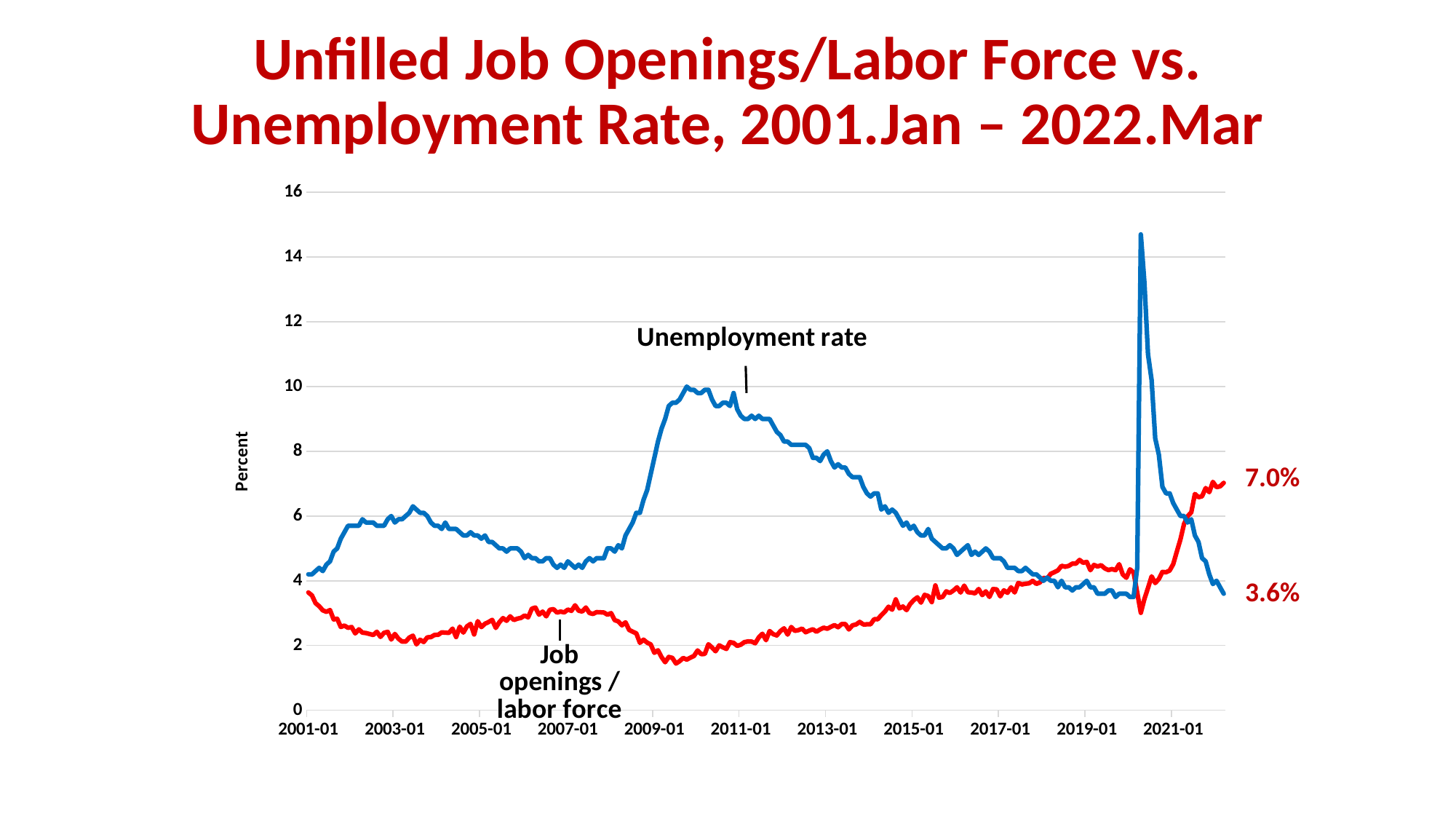

# Unfilled Job Openings/Labor Force vs. Unemployment Rate, 2001.Jan – 2022.Mar

### Chart

| Category | Job Openings / Labor Force | Unemployment Rate |
|---|---|---|
| 36892 | 3.6397774687065367 | 4.2 |
| 36923 | 3.5469481771177653 | 4.2 |
| 36951 | 3.3086906978683195 | 4.3 |
| 36982 | 3.214482235022881 | 4.4 |
| 37012 | 3.0875395972592417 | 4.3 |
| 37043 | 3.042055846592772 | 4.5 |
| 37073 | 3.095632561571554 | 4.6 |
| 37104 | 2.80840847547528 | 4.9 |
| 37135 | 2.8272993075859962 | 5.0 |
| 37165 | 2.572769040711797 | 5.3 |
| 37196 | 2.6171658347199114 | 5.5 |
| 37226 | 2.548075257267593 | 5.7 |
| 37257 | 2.570838806530306 | 5.7 |
| 37288 | 2.375339605815296 | 5.7 |
| 37316 | 2.4999826966867618 | 5.7 |
| 37347 | 2.3983416825012958 | 5.9 |
| 37377 | 2.385157791607446 | 5.8 |
| 37408 | 2.356223413071101 | 5.8 |
| 37438 | 2.325228068479244 | 5.8 |
| 37469 | 2.425366701377156 | 5.7 |
| 37500 | 2.267917994943388 | 5.7 |
| 37530 | 2.394125824077515 | 5.7 |
| 37561 | 2.4227632186760983 | 5.9 |
| 37591 | 2.1845229068148293 | 6.0 |
| 37622 | 2.3578667507212017 | 5.8 |
| 37653 | 2.2101300479123887 | 5.9 |
| 37681 | 2.122282943666023 | 5.9 |
| 37712 | 2.121878285566039 | 6.0 |
| 37742 | 2.2450511945392493 | 6.1 |
| 37773 | 2.3052442606898054 | 6.3 |
| 37803 | 2.0350206505785575 | 6.2 |
| 37834 | 2.178292191607771 | 6.1 |
| 37865 | 2.109465638435815 | 6.1 |
| 37895 | 2.252651380899152 | 6.0 |
| 37926 | 2.2612244897959184 | 5.8 |
| 37956 | 2.3267384089034886 | 5.7 |
| 37987 | 2.3317579439125047 | 5.7 |
| 38018 | 2.4074869299088673 | 5.6 |
| 38047 | 2.3988730400696863 | 5.8 |
| 38078 | 2.390875042560436 | 5.6 |
| 38108 | 2.5226940468500323 | 5.6 |
| 38139 | 2.262986572629866 | 5.6 |
| 38169 | 2.582401213335861 | 5.5 |
| 38200 | 2.399636767775338 | 5.4 |
| 38231 | 2.592002170742462 | 5.4 |
| 38261 | 2.667920672832949 | 5.5 |
| 38292 | 2.3433808938864216 | 5.4 |
| 38322 | 2.751605778777379 | 5.4 |
| 38353 | 2.5697667348965405 | 5.3 |
| 38384 | 2.672481194899032 | 5.4 |
| 38412 | 2.7252326623582293 | 5.2 |
| 38443 | 2.7926621274995633 | 5.2 |
| 38473 | 2.5438661137202616 | 5.1 |
| 38504 | 2.7218268805532104 | 5.0 |
| 38534 | 2.8481182076128273 | 5.0 |
| 38565 | 2.7654077006790003 | 4.9 |
| 38596 | 2.902223348493538 | 5.0 |
| 38626 | 2.7893147379017473 | 5.0 |
| 38657 | 2.8307733315563257 | 5.0 |
| 38687 | 2.854095847497167 | 4.9 |
| 38718 | 2.927157255648608 | 4.7 |
| 38749 | 2.871064318479033 | 4.8 |
| 38777 | 3.1376605465046117 | 4.7 |
| 38808 | 3.174687336377675 | 4.7 |
| 38838 | 2.954279170445293 | 4.6 |
| 38869 | 3.048482365844312 | 4.6 |
| 38899 | 2.9026866697054374 | 4.7 |
| 38930 | 3.1044846950881912 | 4.7 |
| 38961 | 3.123392807690786 | 4.5 |
| 38991 | 3.019580244802389 | 4.4 |
| 39022 | 3.047780271117935 | 4.5 |
| 39052 | 3.0249063719456304 | 4.4 |
| 39083 | 3.1101447004126834 | 4.6 |
| 39114 | 3.0715831170783683 | 4.5 |
| 39142 | 3.2420565693788346 | 4.4 |
| 39173 | 3.0760652081214945 | 4.5 |
| 39203 | 3.0503700792559116 | 4.4 |
| 39234 | 3.1749661855319817 | 4.6 |
| 39264 | 3.00416846341814 | 4.7 |
| 39295 | 2.976124229945859 | 4.6 |
| 39326 | 3.032317780645834 | 4.7 |
| 39356 | 3.0264454932988647 | 4.7 |
| 39387 | 3.0201189586245003 | 4.7 |
| 39417 | 2.9528710092386854 | 5.0 |
| 39448 | 3.0013695695916605 | 5.0 |
| 39479 | 2.7848463746233394 | 4.9 |
| 39508 | 2.7451464511266472 | 5.1 |
| 39539 | 2.6240659690834955 | 5.0 |
| 39569 | 2.7180288134384942 | 5.4 |
| 39600 | 2.4819684666878357 | 5.6 |
| 39630 | 2.427024192556435 | 5.8 |
| 39661 | 2.37582529859481 | 6.1 |
| 39692 | 2.084492462961765 | 6.1 |
| 39722 | 2.180454040651876 | 6.5 |
| 39753 | 2.089382367966684 | 6.8 |
| 39783 | 2.034205166337978 | 7.3 |
| 39814 | 1.7755009402762467 | 7.8 |
| 39845 | 1.8532658634122352 | 8.3 |
| 39873 | 1.6440346973068714 | 8.7 |
| 39904 | 1.4853503679397317 | 9.0 |
| 39934 | 1.647204792338462 | 9.4 |
| 39965 | 1.617802942164999 | 9.5 |
| 39995 | 1.4446414933140024 | 9.5 |
| 40026 | 1.515161334223334 | 9.6 |
| 40057 | 1.6167512855350492 | 9.8 |
| 40087 | 1.5645320709566666 | 10.0 |
| 40118 | 1.626613291048753 | 9.9 |
| 40148 | 1.6772145698218939 | 9.9 |
| 40179 | 1.848401136274791 | 9.8 |
| 40210 | 1.7346155347638814 | 9.8 |
| 40238 | 1.740130168751705 | 9.9 |
| 40269 | 2.039166483424092 | 9.9 |
| 40299 | 1.9391139002277875 | 9.6 |
| 40330 | 1.8233777731486303 | 9.4 |
| 40360 | 2.0053223676077323 | 9.4 |
| 40391 | 1.946315693833314 | 9.5 |
| 40422 | 1.8951128429939925 | 9.5 |
| 40452 | 2.105639990887493 | 9.4 |
| 40483 | 2.0833738848337386 | 9.8 |
| 40513 | 1.9902375528799219 | 9.3 |
| 40544 | 2.0252768117549573 | 9.1 |
| 40575 | 2.1055517119845444 | 9.0 |
| 40603 | 2.126147506780722 | 9.0 |
| 40634 | 2.1225324501931055 | 9.1 |
| 40664 | 2.07129314108119 | 9.0 |
| 40695 | 2.2530747459992435 | 9.1 |
| 40725 | 2.363524868221909 | 9.0 |
| 40756 | 2.1650624349635796 | 9.0 |
| 40787 | 2.448566479163828 | 9.0 |
| 40817 | 2.350595280623015 | 8.8 |
| 40848 | 2.3130125609882697 | 8.6 |
| 40878 | 2.4468326893730317 | 8.5 |
| 40909 | 2.5320473374314196 | 8.3 |
| 40940 | 2.337865533939782 | 8.3 |
| 40969 | 2.5712605574187877 | 8.2 |
| 41000 | 2.4543013361804005 | 8.2 |
| 41030 | 2.4763343793989643 | 8.2 |
| 41061 | 2.521875382859501 | 8.2 |
| 41091 | 2.410486098562098 | 8.2 |
| 41122 | 2.4611825824001863 | 8.1 |
| 41153 | 2.5019334880123743 | 7.8 |
| 41183 | 2.4268099823855382 | 7.8 |
| 41214 | 2.49649152171394 | 7.7 |
| 41244 | 2.550954841031177 | 7.9 |
| 41275 | 2.518569878597613 | 8.0 |
| 41306 | 2.5780364685278663 | 7.7 |
| 41334 | 2.6295925937872973 | 7.5 |
| 41365 | 2.5663796542981068 | 7.6 |
| 41395 | 2.6649778829338544 | 7.5 |
| 41426 | 2.6645435925752334 | 7.5 |
| 41456 | 2.4968026786804542 | 7.3 |
| 41487 | 2.6252369782462 | 7.2 |
| 41518 | 2.6514737903614303 | 7.2 |
| 41548 | 2.72962960568425 | 7.2 |
| 41579 | 2.652883779344991 | 6.9 |
| 41609 | 2.655591499014061 | 6.7 |
| 41640 | 2.656547711004686 | 6.6 |
| 41671 | 2.8125261282583947 | 6.7 |
| 41699 | 2.812315738200836 | 6.7 |
| 41730 | 2.938810187360413 | 6.2 |
| 41760 | 3.04912515094679 | 6.3 |
| 41791 | 3.199599247304232 | 6.1 |
| 41821 | 3.106270872460851 | 6.2 |
| 41852 | 3.425991161211811 | 6.1 |
| 41883 | 3.14919251473981 | 5.9 |
| 41913 | 3.20425529194397 | 5.7 |
| 41944 | 3.0946873362557032 | 5.8 |
| 41974 | 3.2814778804083615 | 5.6 |
| 42005 | 3.4031713685283065 | 5.7 |
| 42036 | 3.489441025510074 | 5.5 |
| 42064 | 3.326034358381798 | 5.4 |
| 42095 | 3.564242964472176 | 5.4 |
| 42125 | 3.5286804397054254 | 5.6 |
| 42156 | 3.341355642994486 | 5.3 |
| 42186 | 3.8573985490168603 | 5.2 |
| 42217 | 3.4783549232687756 | 5.1 |
| 42248 | 3.5014961750237665 | 5.0 |
| 42278 | 3.673162941329923 | 5.0 |
| 42309 | 3.624978566393375 | 5.1 |
| 42339 | 3.6985477900465087 | 5.0 |
| 42370 | 3.7983320697498106 | 4.8 |
| 42401 | 3.6371659102370146 | 4.9 |
| 42430 | 3.8503822740436866 | 5.0 |
| 42461 | 3.6464518885767965 | 5.1 |
| 42491 | 3.6382758968158 | 4.8 |
| 42522 | 3.612070429711827 | 4.9 |
| 42552 | 3.7451160219606265 | 4.8 |
| 42583 | 3.557864654491671 | 4.9 |
| 42614 | 3.6740673954694016 | 5.0 |
| 42644 | 3.503023088249115 | 4.9 |
| 42675 | 3.7434328489210436 | 4.7 |
| 42705 | 3.735016721151317 | 4.7 |
| 42736 | 3.5189825836361357 | 4.7 |
| 42767 | 3.7051401547613834 | 4.6 |
| 42795 | 3.628767867513442 | 4.4 |
| 42826 | 3.798684087436465 | 4.4 |
| 42856 | 3.6397031261713773 | 4.4 |
| 42887 | 3.9359019176987613 | 4.3 |
| 42917 | 3.887524772220214 | 4.3 |
| 42948 | 3.908186267794204 | 4.4 |
| 42979 | 3.9220553555914113 | 4.3 |
| 43009 | 3.9972802525123354 | 4.2 |
| 43040 | 3.9052429022474917 | 4.2 |
| 43070 | 3.9468028778770985 | 4.1 |
| 43101 | 4.092597423570479 | 4.0 |
| 43132 | 4.064357475624977 | 4.1 |
| 43160 | 4.2148862512364 | 4.0 |
| 43191 | 4.266140943952438 | 4.0 |
| 43221 | 4.321666398981974 | 3.8 |
| 43252 | 4.462325810827475 | 4.0 |
| 43282 | 4.434092477570738 | 3.8 |
| 43313 | 4.460072118209538 | 3.8 |
| 43344 | 4.529885518560805 | 3.7 |
| 43374 | 4.531610521458237 | 3.8 |
| 43405 | 4.644274846686084 | 3.8 |
| 43435 | 4.5572677233888665 | 3.9 |
| 43466 | 4.582638343799058 | 4.0 |
| 43497 | 4.327035079760168 | 3.8 |
| 43525 | 4.48983347134051 | 3.8 |
| 43556 | 4.441657136532998 | 3.6 |
| 43586 | 4.480875659539444 | 3.6 |
| 43617 | 4.3838826221101765 | 3.6 |
| 43647 | 4.331016932563375 | 3.7 |
| 43678 | 4.360887564570689 | 3.7 |
| 43709 | 4.328872359235436 | 3.5 |
| 43739 | 4.5133141855710255 | 3.6 |
| 43770 | 4.19377987520829 | 3.6 |
| 43800 | 4.0945618436158 | 3.6 |
| 43831 | 4.353747286887688 | 3.5 |
| 43862 | 4.256818747987338 | 3.5 |
| 43891 | 3.6365535376373153 | 4.4 |
| 43922 | 3.011678327939728 | 14.7 |
| 43952 | 3.441013900658985 | 13.2 |
| 43983 | 3.778294981042832 | 11.0 |
| 44013 | 4.13773708714808 | 10.2 |
| 44044 | 3.929511471186694 | 8.4 |
| 44075 | 4.054872528144961 | 7.9 |
| 44105 | 4.273971921359911 | 6.9 |
| 44136 | 4.26313855200294 | 6.7 |
| 44166 | 4.318140797032445 | 6.7 |
| 44197 | 4.514807970833542 | 6.4 |
| 44228 | 4.901502254316877 | 6.2 |
| 44256 | 5.2791802329562785 | 6.0 |
| 44287 | 5.755444843394749 | 6.0 |
| 44317 | 5.994365706680928 | 5.8 |
| 44348 | 6.11492483583053 | 5.9 |
| 44378 | 6.681951975213013 | 5.4 |
| 44409 | 6.581220395653386 | 5.2 |
| 44440 | 6.609855639712394 | 4.7 |
| 44470 | 6.864674215704474 | 4.6 |
| 44501 | 6.736735625377793 | 4.2 |
| 44531 | 7.053865207586233 | 3.9 |
| 44562 | 6.893033655696542 | 4.0 |
| 44593 | 6.917452787043191 | 3.8 |
| 44621 | 7.024554616839711 | 3.6 |
7.0%
3.6%